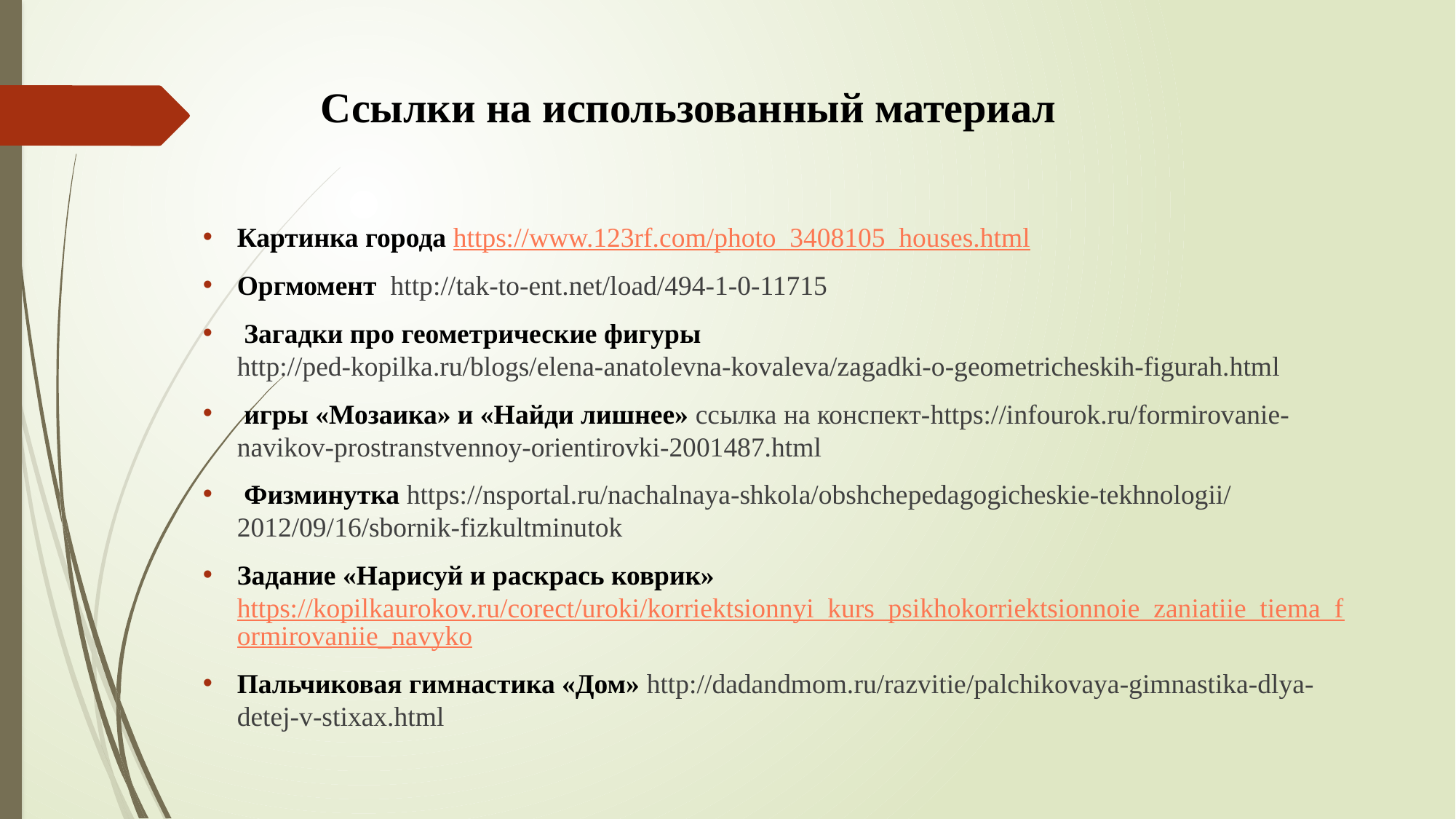

# Ссылки на использованный материал
Картинка города https://www.123rf.com/photo_3408105_houses.html
Оргмомент  http://tak-to-ent.net/load/494-1-0-11715
 Загадки про геометрические фигуры  http://ped-kopilka.ru/blogs/elena-anatolevna-kovaleva/zagadki-o-geometricheskih-figurah.html
 игры «Мозаика» и «Найди лишнее» ссылка на конспект-https://infourok.ru/formirovanie-navikov-prostranstvennoy-orientirovki-2001487.html
 Физминутка https://nsportal.ru/nachalnaya-shkola/obshchepedagogicheskie-tekhnologii/2012/09/16/sbornik-fizkultminutok
Задание «Нарисуй и раскрась коврик» https://kopilkaurokov.ru/corect/uroki/korriektsionnyi_kurs_psikhokorriektsionnoie_zaniatiie_tiema_formirovaniie_navyko
Пальчиковая гимнастика «Дом» http://dadandmom.ru/razvitie/palchikovaya-gimnastika-dlya-detej-v-stixax.html